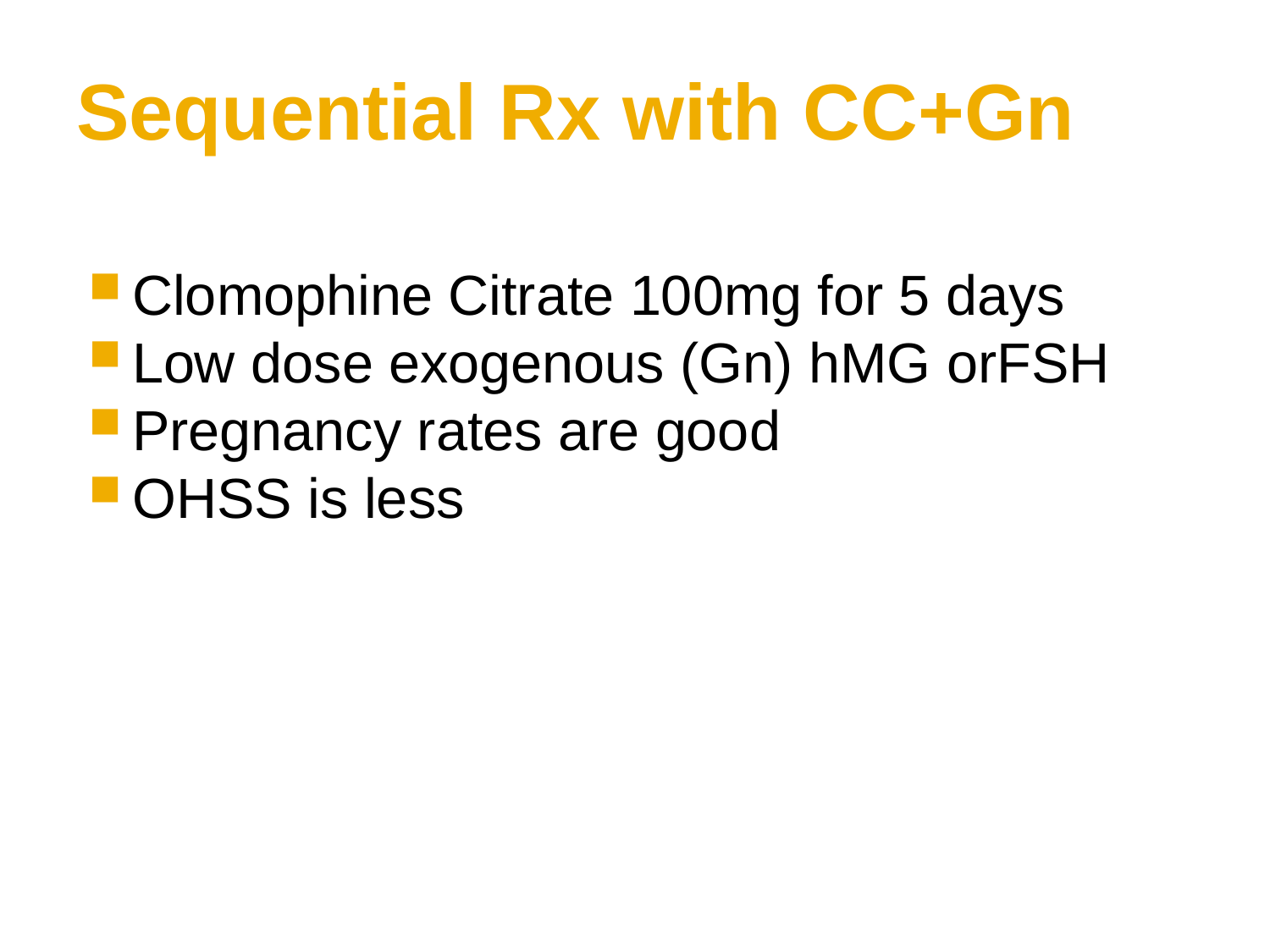

# Sequential Rx with CC+Gn
Clomophine Citrate 100mg for 5 days
Low dose exogenous (Gn) hMG orFSH
Pregnancy rates are good
OHSS is less